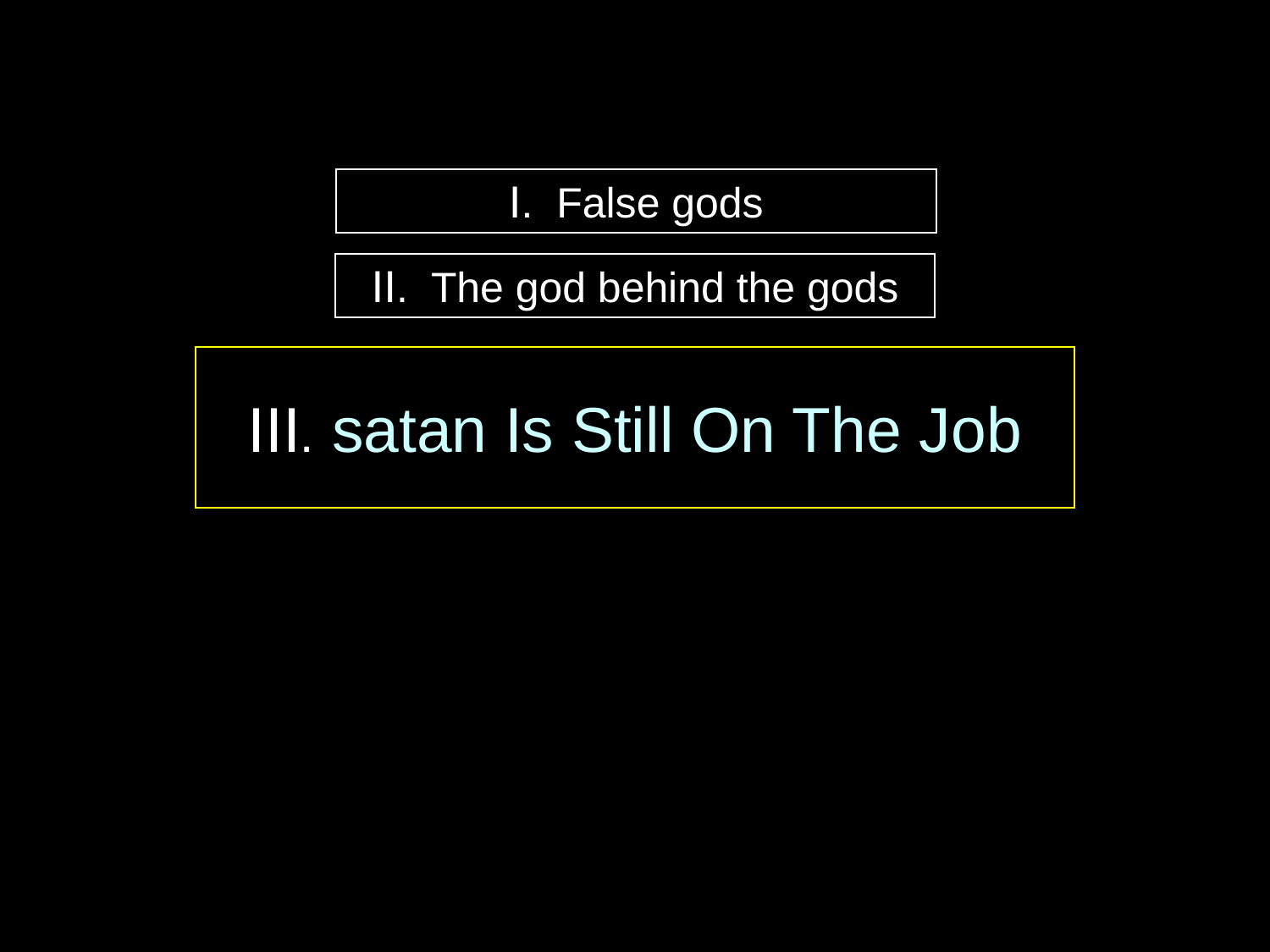

I.  False gods
II.  The god behind the gods

III.  satan Is Still On The Job